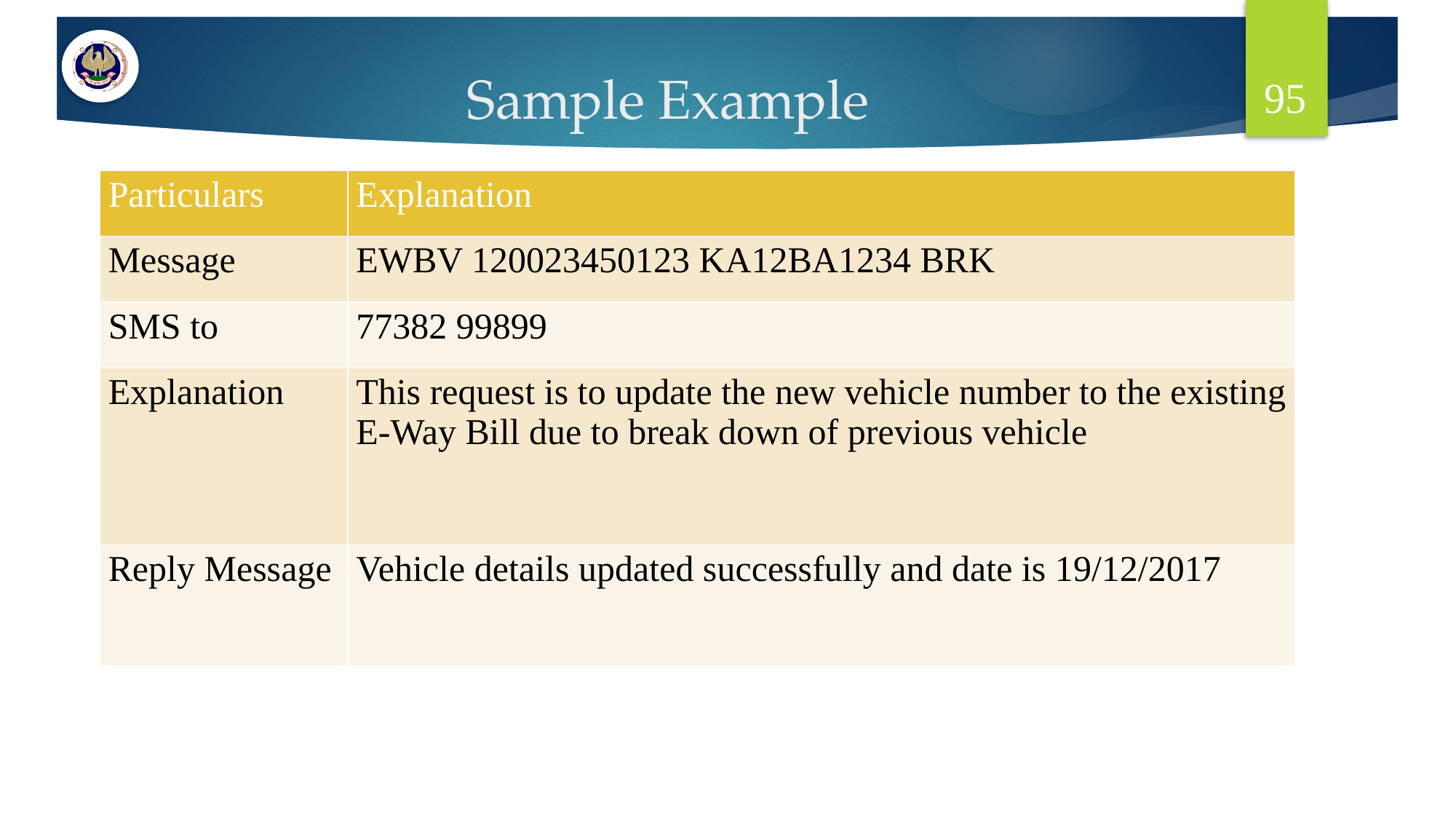

95
# Sample Example
| Particulars | Explanation |
| --- | --- |
| Message | EWBV 120023450123 KA12BA1234 BRK |
| SMS to | 77382 99899 |
| Explanation | This request is to update the new vehicle number to the existing E-Way Bill due to break down of previous vehicle |
| Reply Message | Vehicle details updated successfully and date is 19/12/2017 |